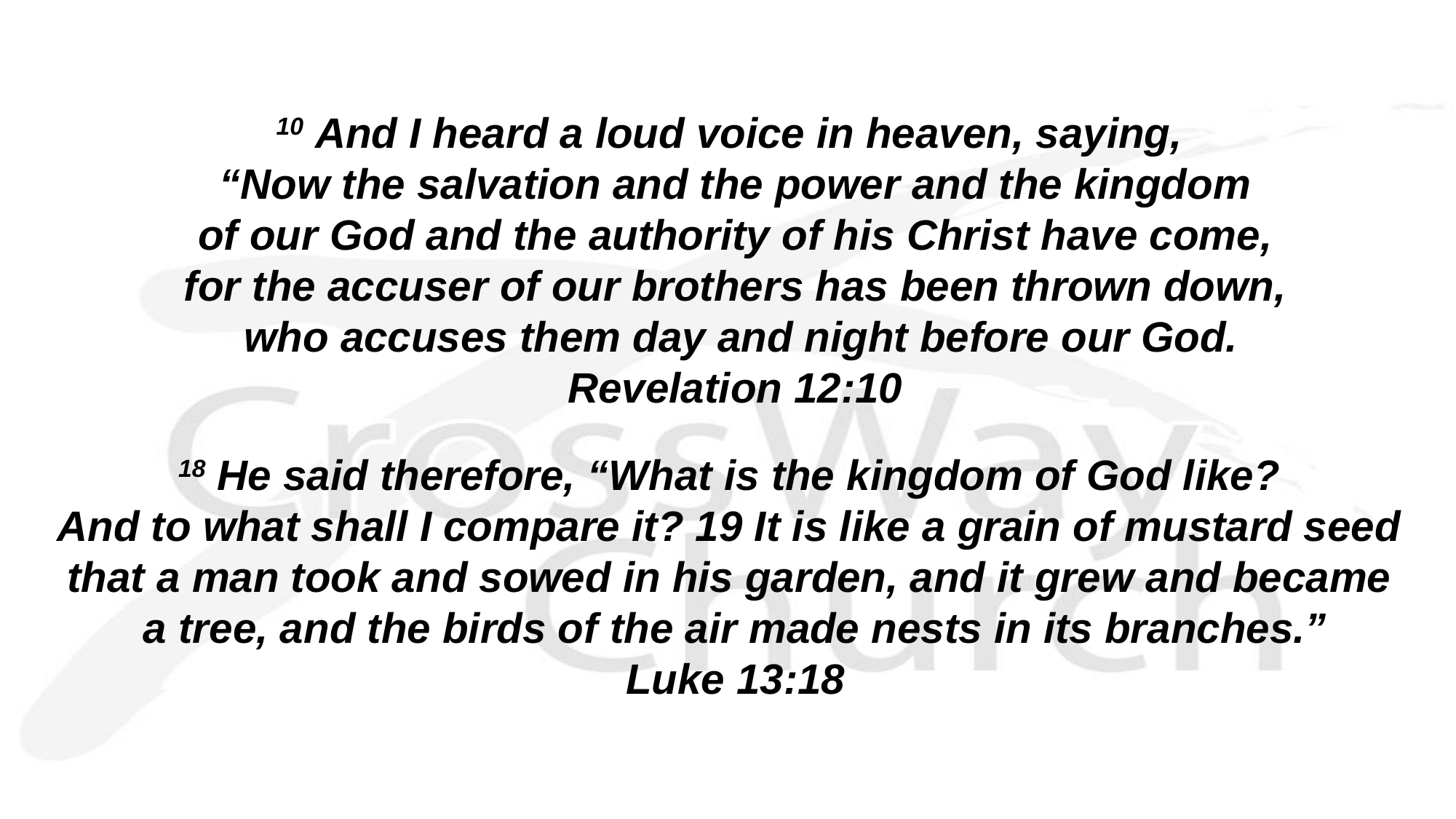

10 And I heard a loud voice in heaven, saying,
“Now the salvation and the power and the kingdom
 of our God and the authority of his Christ have come,
for the accuser of our brothers has been thrown down,
 who accuses them day and night before our God.
Revelation 12:10

18 He said therefore, “What is the kingdom of God like?
And to what shall I compare it? 19 It is like a grain of mustard seed
that a man took and sowed in his garden, and it grew and became
a tree, and the birds of the air made nests in its branches.”
Luke 13:18